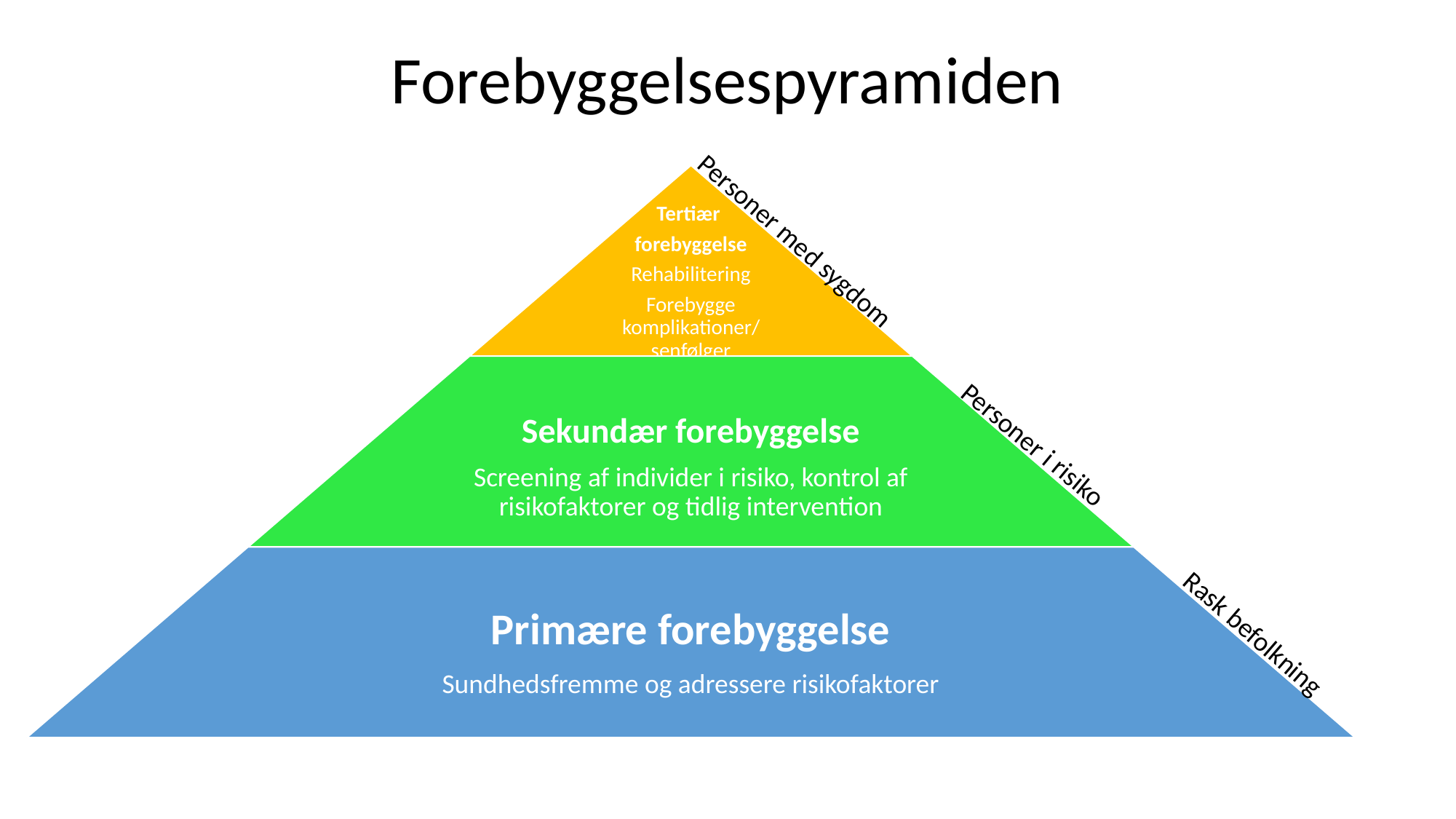

# Forebyggelsespyramiden

Tertiær
forebyggelse
Rehabilitering
Forebygge komplikationer/senfølger
Forbedre livskvalitet
Sekundær forebyggelse
Screening af individer i risiko, kontrol af risikofaktorer og tidlig intervention
Primære forebyggelse
Sundhedsfremme og adressere risikofaktorer
Personer med sygdom
Personer i risiko
Rask befolkning